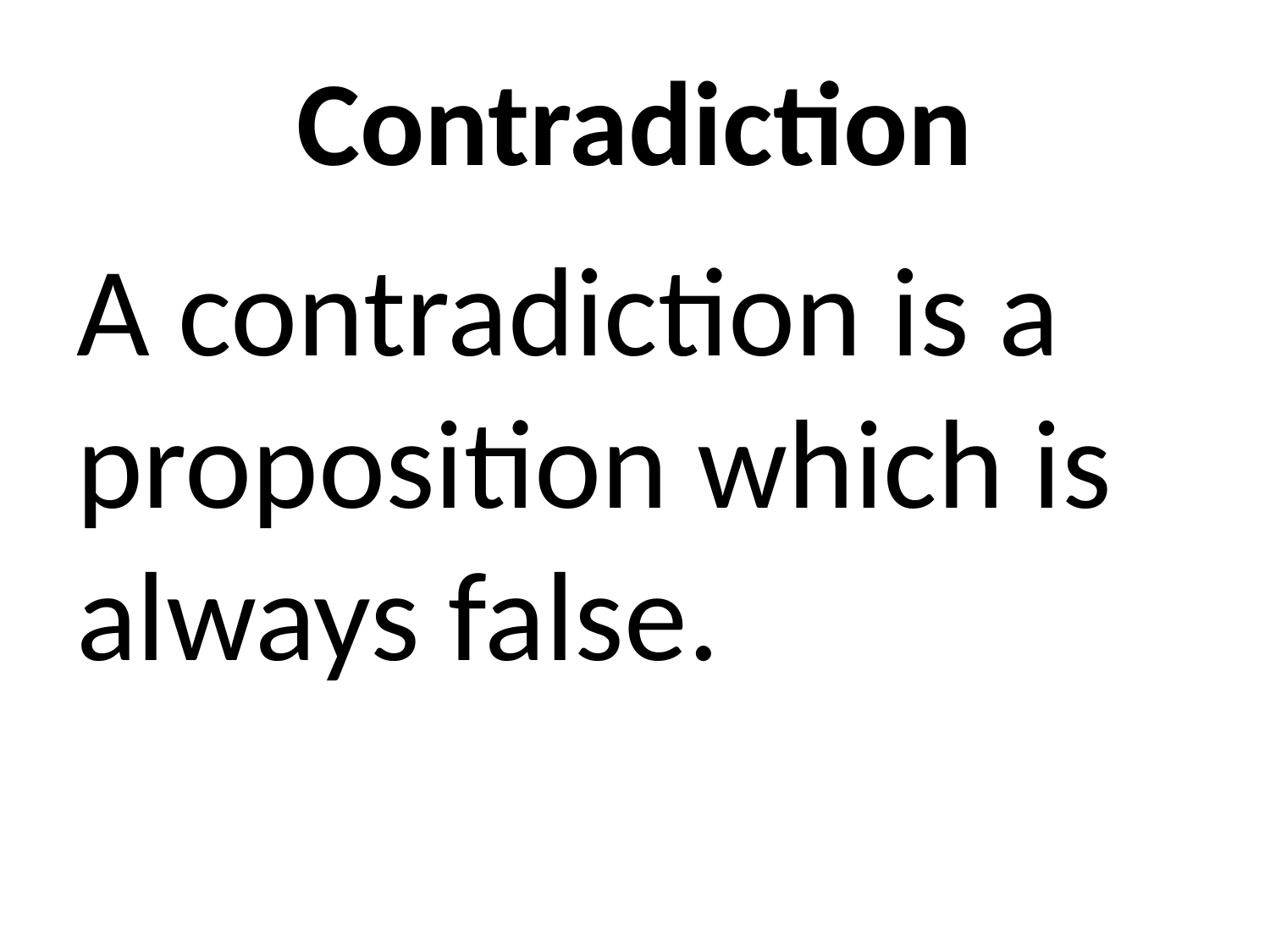

# Contradiction
A contradiction is a proposition which is always false.